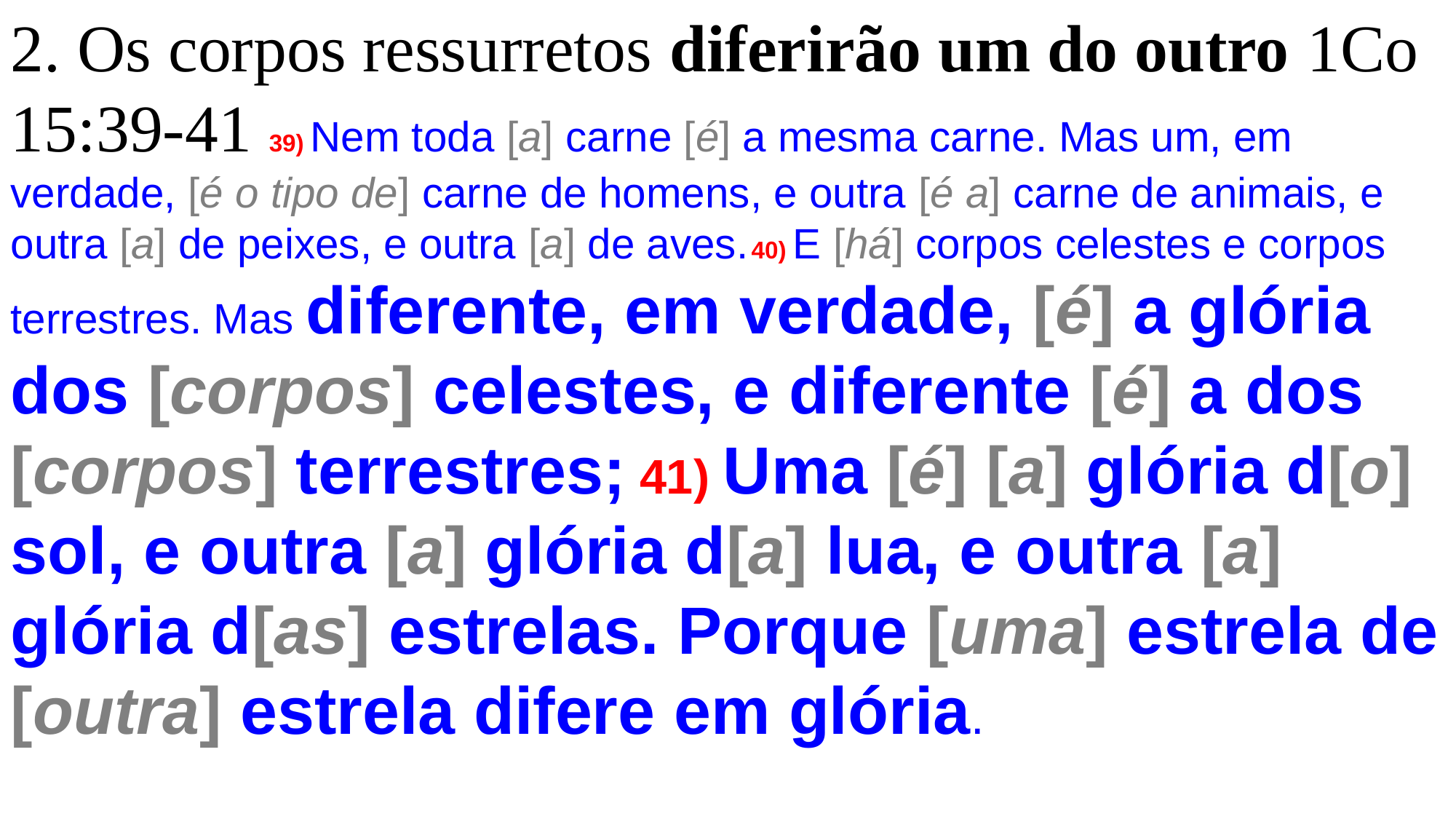

2. Os corpos ressurretos diferirão um do outro 1Co 15:39-41 39) Nem toda [a] carne [é] a mesma carne. Mas um, em verdade, [é o tipo de] carne de homens, e outra [é a] carne de animais, e outra [a] de peixes, e outra [a] de aves. 40) E [há] corpos celestes e corpos terrestres. Mas diferente, em verdade, [é] a glória dos [corpos] celestes, e diferente [é] a dos [corpos] terrestres; 41) Uma [é] [a] glória d[o] sol, e outra [a] glória d[a] lua, e outra [a] glória d[as] estrelas. Porque [uma] estrela de [outra] estrela difere em glória.